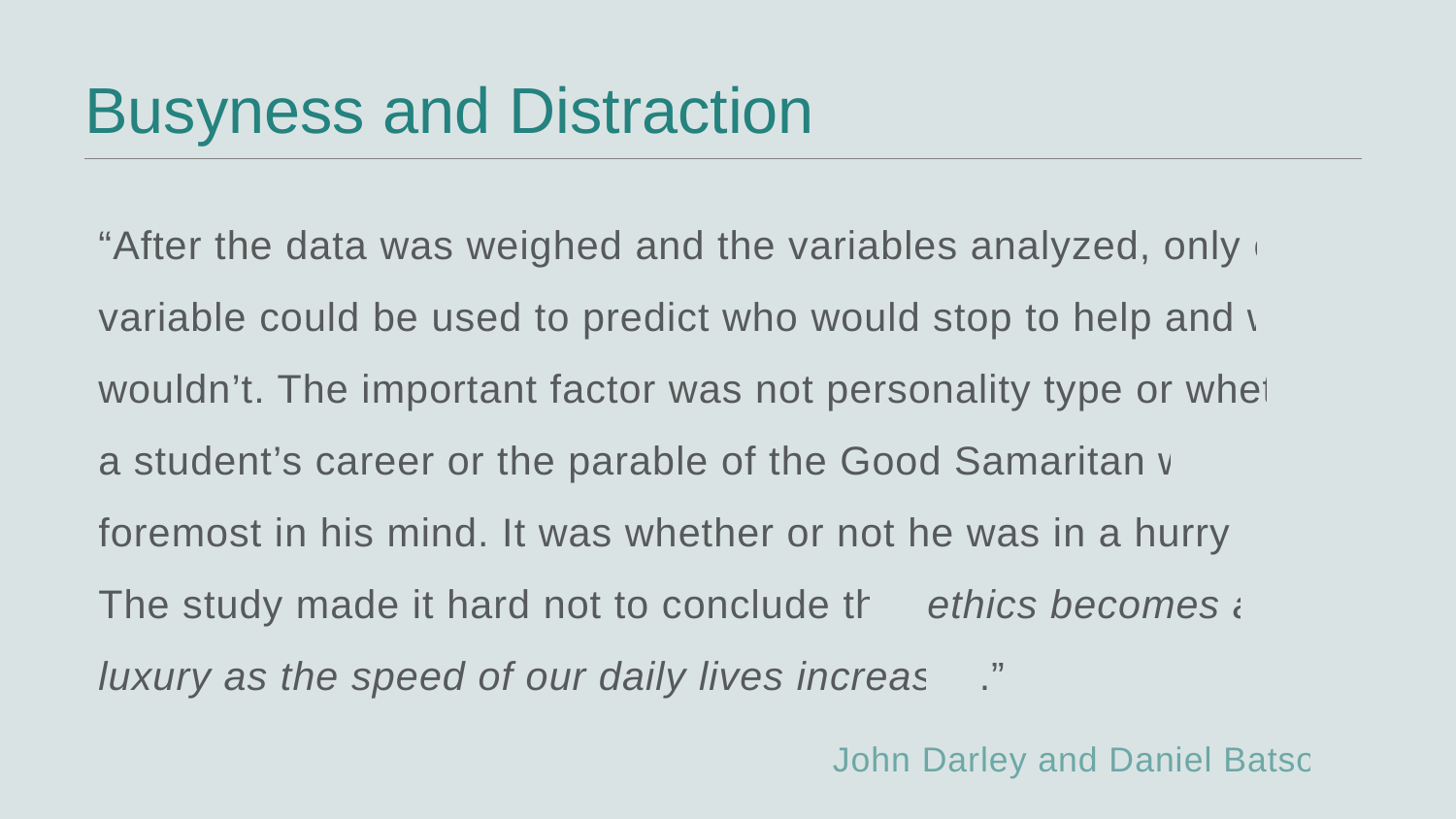

# Busyness and Distraction
“After the data was weighed and the variables analyzed, only one variable could be used to predict who would stop to help and who wouldn’t. The important factor was not personality type or whether a student’s career or the parable of the Good Samaritan was foremost in his mind. It was whether or not he was in a hurry . . . The study made it hard not to conclude that ethics becomes a luxury as the speed of our daily lives increases.”
John Darley and Daniel Batson